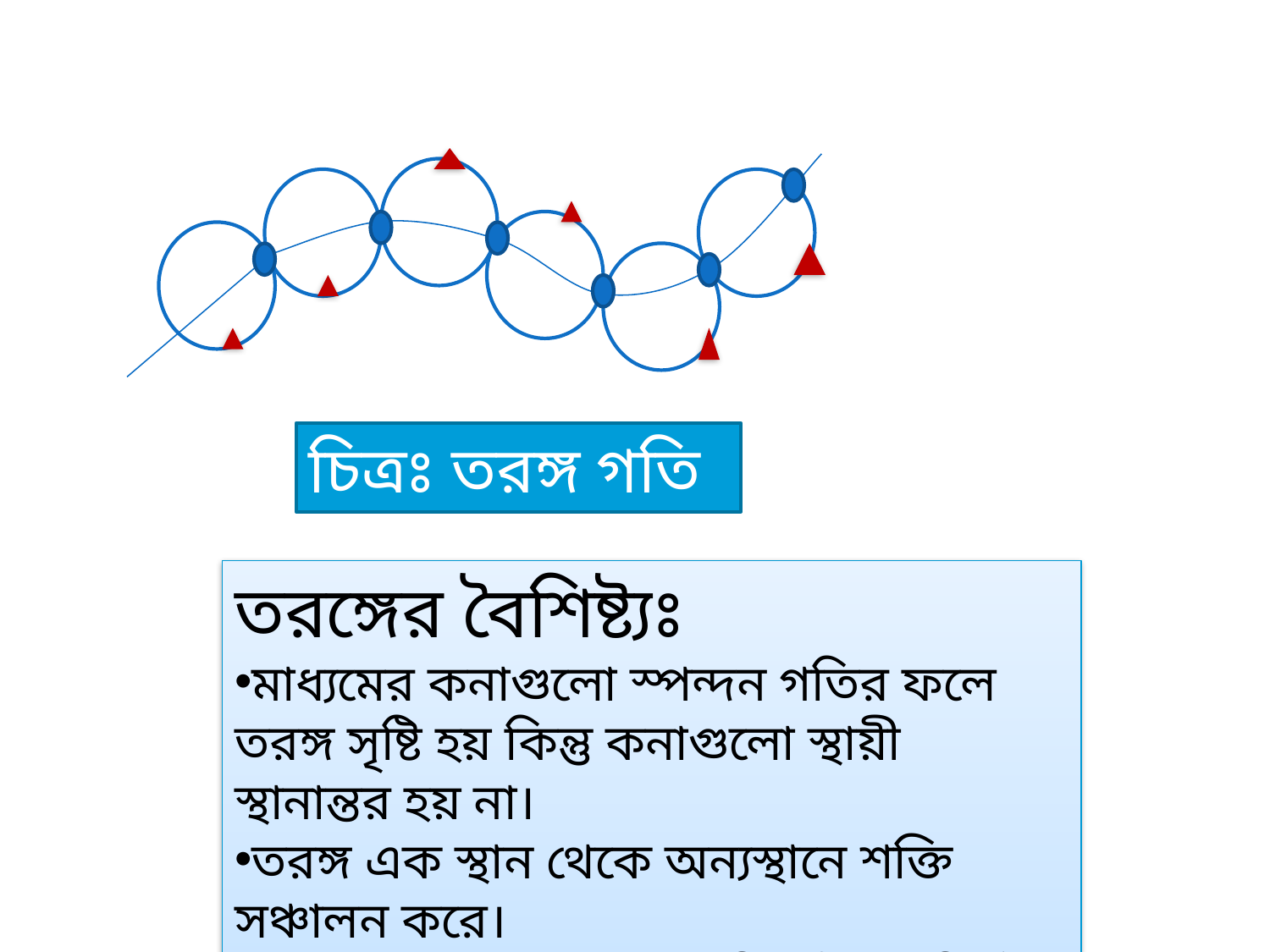

চিত্রঃ তরঙ্গ গতি
তরঙ্গের বৈশিষ্ট্যঃ
মাধ্যমের কনাগুলো স্পন্দন গতির ফলে তরঙ্গ সৃষ্টি হয় কিন্তু কনাগুলো স্থায়ী স্থানান্তর হয় না।
তরঙ্গ এক স্থান থেকে অন্যস্থানে শক্তি সঞ্চালন করে।
তরঙ্গে বেগ মাধ্যমের প্রকৃতির উপর নির্ভর করে।